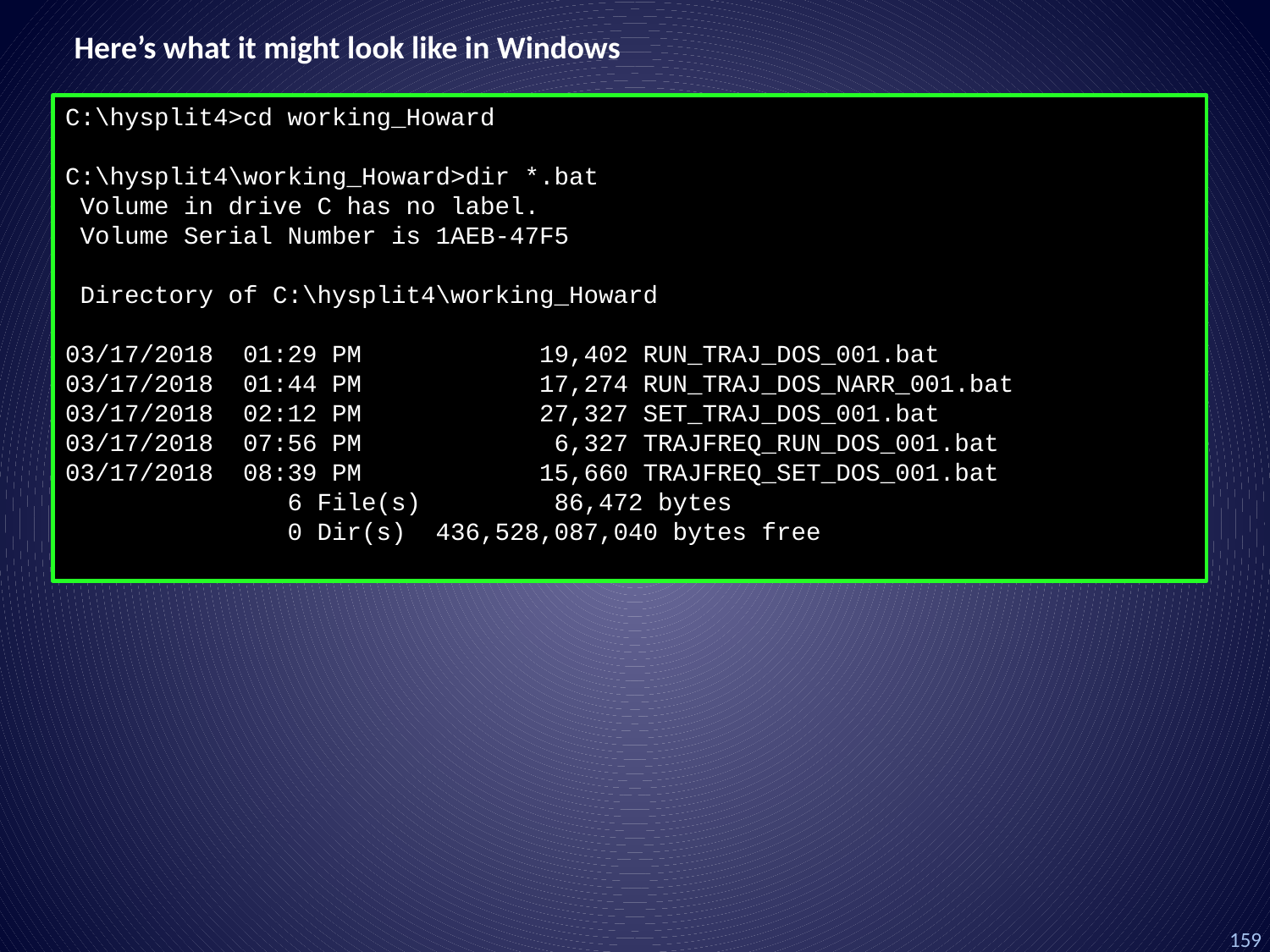

Here’s what it might look like in Windows
C:\hysplit4>cd working_Howard

C:\hysplit4\working_Howard>dir *.bat
 Volume in drive C has no label.
 Volume Serial Number is 1AEB-47F5

 Directory of C:\hysplit4\working_Howard

03/17/2018  01:29 PM            19,402 RUN_TRAJ_DOS_001.bat
03/17/2018  01:44 PM            17,274 RUN_TRAJ_DOS_NARR_001.bat
03/17/2018  02:12 PM            27,327 SET_TRAJ_DOS_001.bat
03/17/2018  07:56 PM             6,327 TRAJFREQ_RUN_DOS_001.bat
03/17/2018  08:39 PM            15,660 TRAJFREQ_SET_DOS_001.bat
               6 File(s)         86,472 bytes
               0 Dir(s)  436,528,087,040 bytes free

159